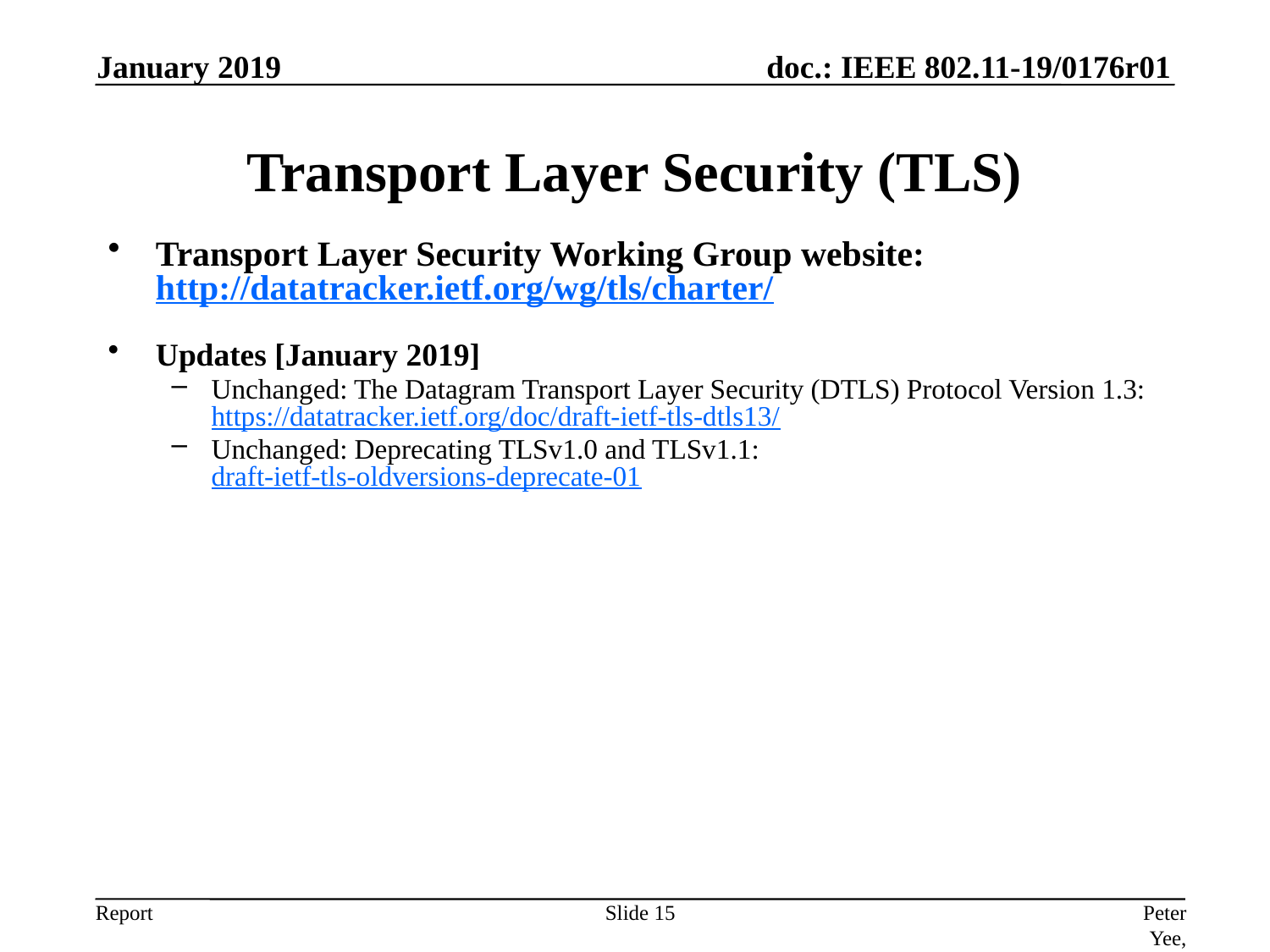

January 2019
# Transport Layer Security (TLS)
Transport Layer Security Working Group website: http://datatracker.ietf.org/wg/tls/charter/

Updates [January 2019]
Unchanged: The Datagram Transport Layer Security (DTLS) Protocol Version 1.3: https://datatracker.ietf.org/doc/draft-ietf-tls-dtls13/
Unchanged: Deprecating TLSv1.0 and TLSv1.1: draft-ietf-tls-oldversions-deprecate-01
Slide 15
Peter Yee, AKAYLA